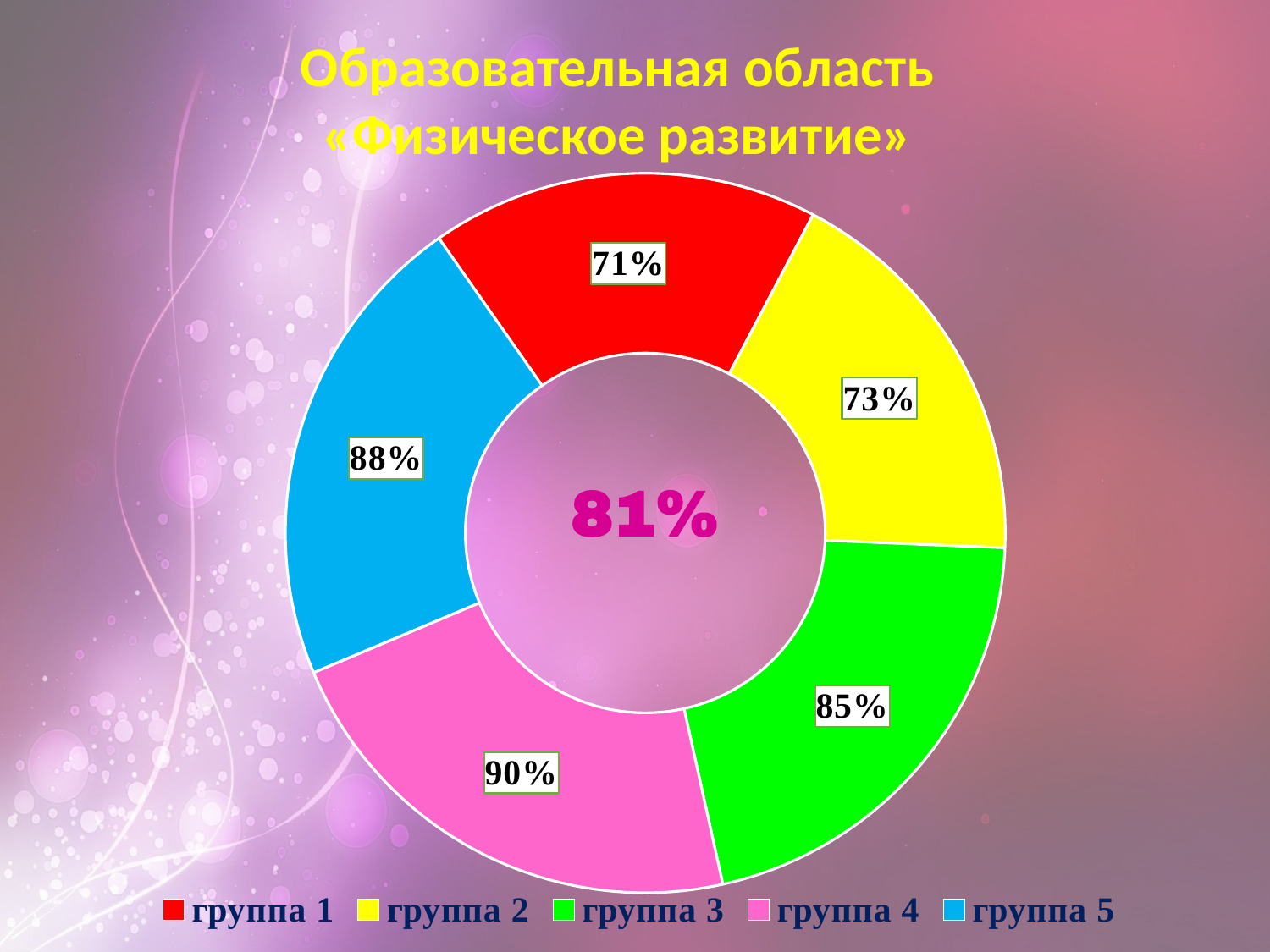

Образовательная область
«Физическое развитие»

### Chart

| Category |  |
|---|---|
| группа 1 | 0.71 |
| группа 2 | 0.73 |
| группа 3 | 0.85 |
| группа 4 | 0.9 |
| группа 5 | 0.88 |
81%